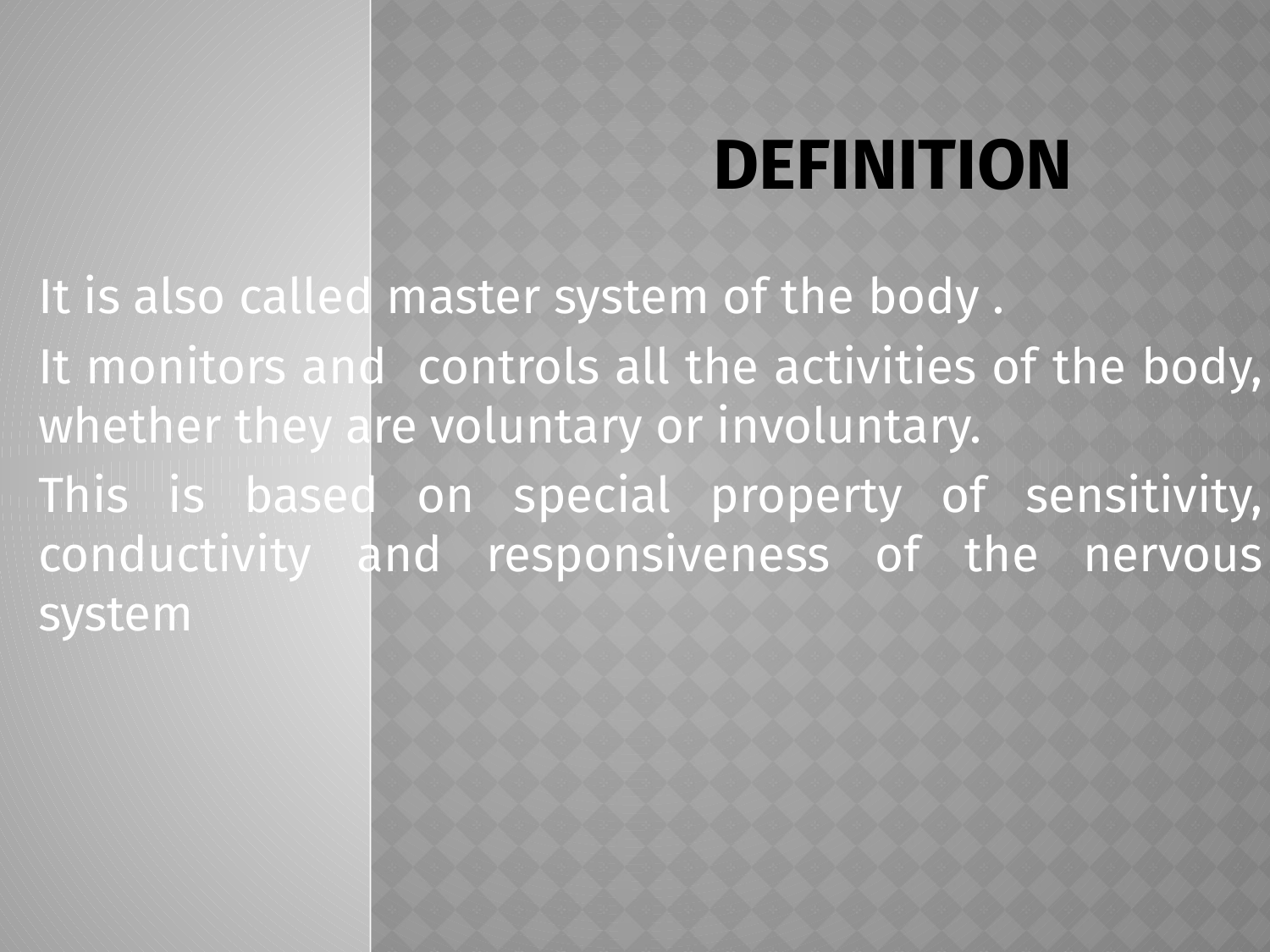

# Definition
It is also called master system of the body .
It monitors and  controls all the activities of the body, whether they are voluntary or involuntary.
This is based on special property of sensitivity, conductivity and responsiveness of the nervous system